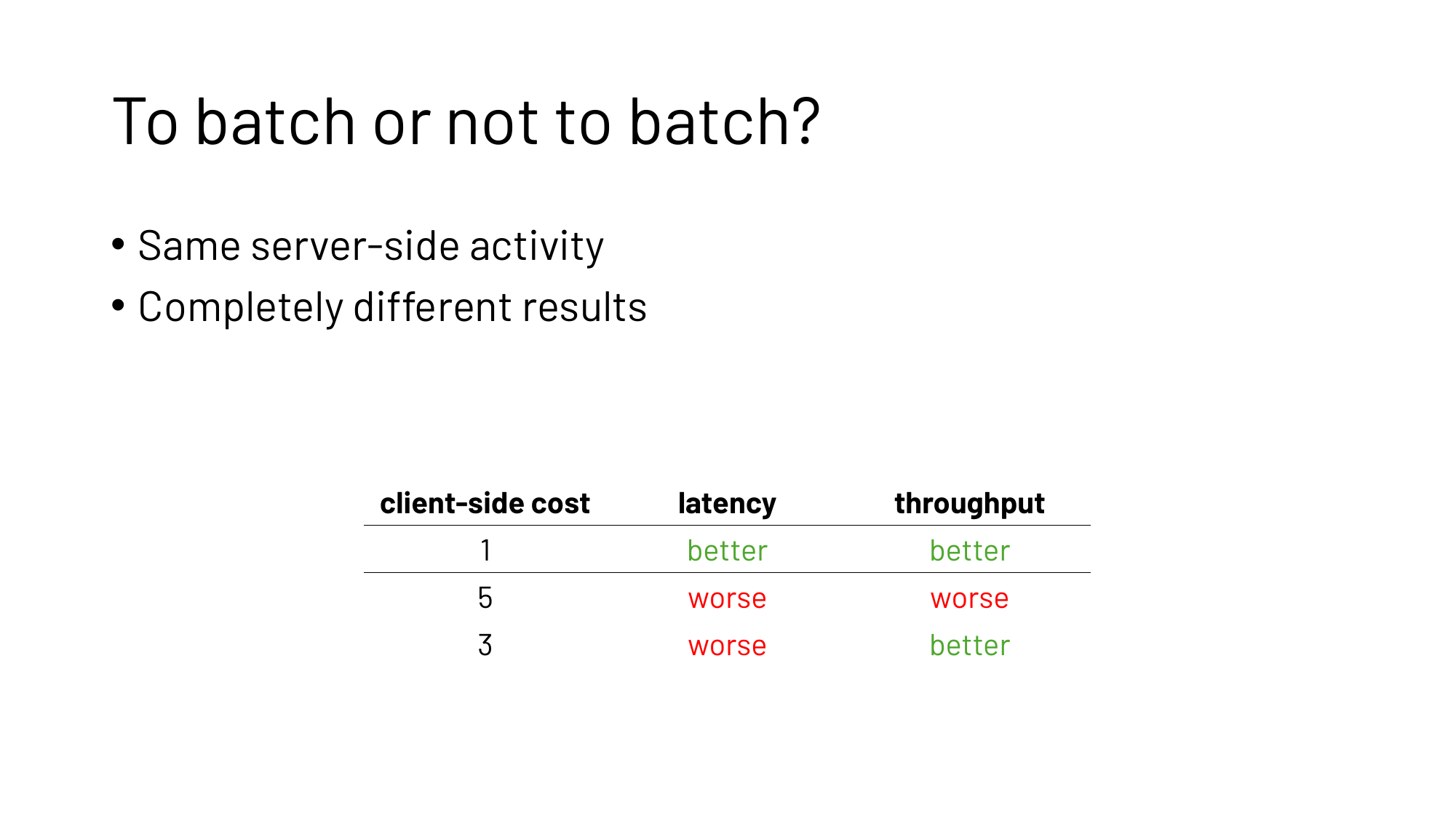

# To batch or not to batch?
Same server-side activity
Completely different results
| client-side cost | latency | throughput |
| --- | --- | --- |
| 1 | better | better |
| 5 | worse | worse |
| 3 | worse | better |